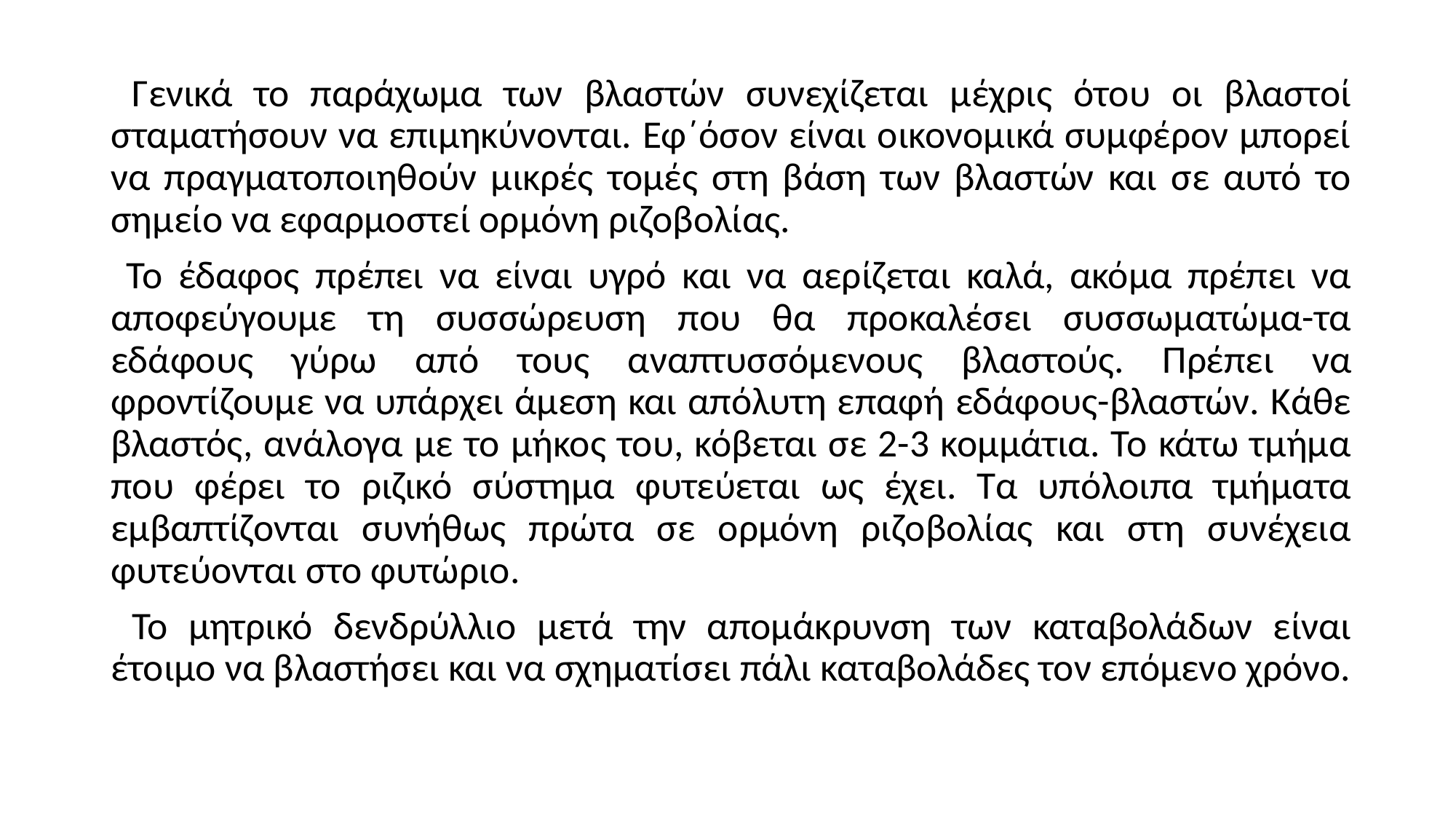

Γενικά το παράχωμα των βλαστών συνεχίζεται μέχρις ότου οι βλαστοί σταματήσουν να επιμηκύνονται. Εφ΄όσον είναι οικονομικά συμφέρον μπορεί να πραγματοποιηθούν μικρές τομές στη βάση των βλαστών και σε αυτό το σημείο να εφαρμοστεί ορμόνη ριζοβολίας.
 Το έδαφος πρέπει να είναι υγρό και να αερίζεται καλά, ακόμα πρέπει να αποφεύγουμε τη συσσώρευση που θα προκαλέσει συσσωματώμα-τα εδάφους γύρω από τους αναπτυσσόμενους βλαστούς. Πρέπει να φροντίζουμε να υπάρχει άμεση και απόλυτη επαφή εδάφους-βλαστών. Κάθε βλαστός, ανάλογα με το μήκος του, κόβεται σε 2-3 κομμάτια. Το κάτω τμήμα που φέρει το ριζικό σύστημα φυτεύεται ως έχει. Τα υπόλοιπα τμήματα εμβαπτίζονται συνήθως πρώτα σε ορμόνη ριζοβολίας και στη συνέχεια φυτεύονται στο φυτώριο.
 Το μητρικό δενδρύλλιο μετά την απομάκρυνση των καταβολάδων είναι έτοιμο να βλαστήσει και να σχηματίσει πάλι καταβολάδες τον επόμενο χρόνο.